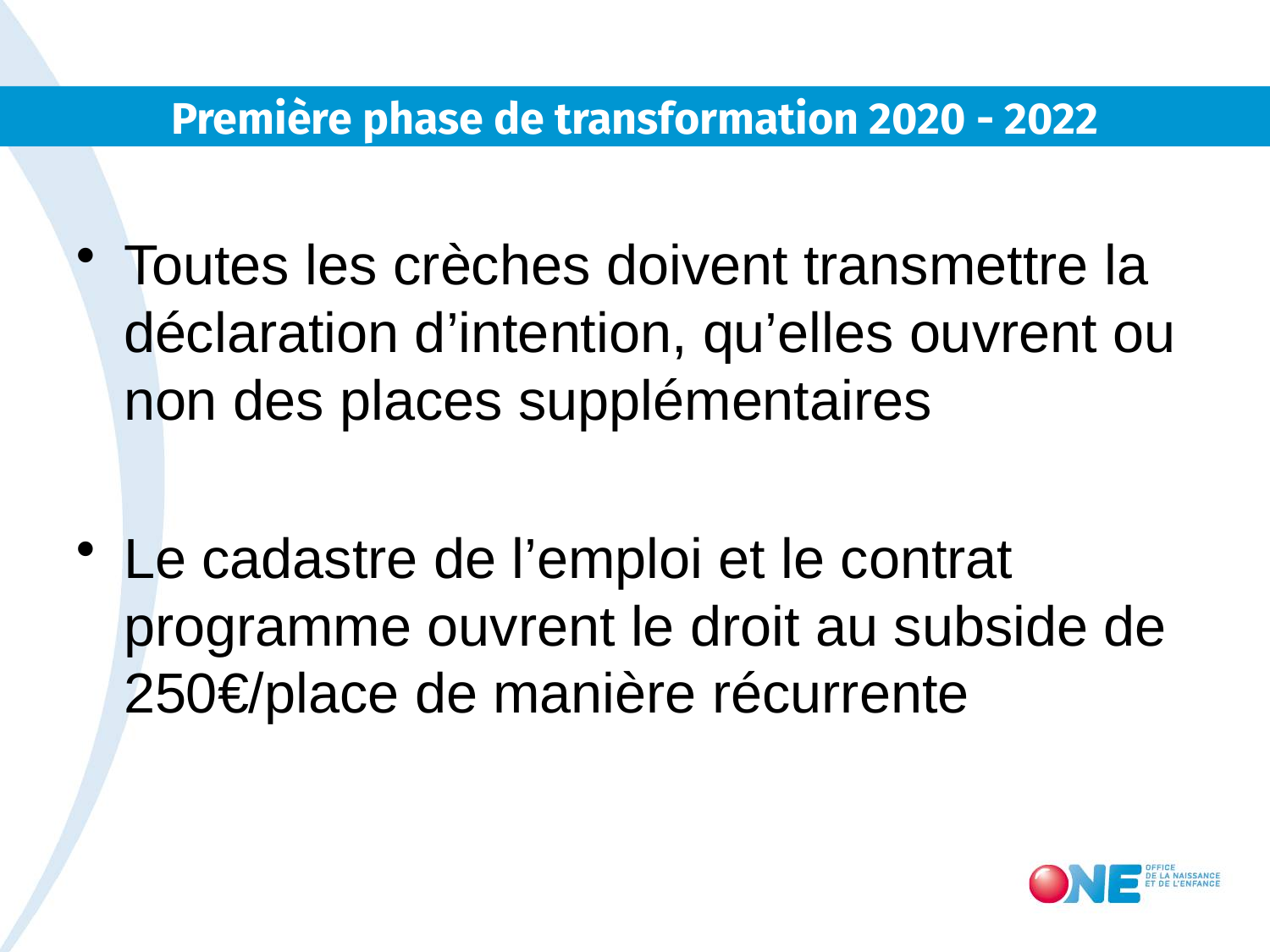

# Première phase de transformation 2020 - 2022
Toutes les crèches doivent transmettre la déclaration d’intention, qu’elles ouvrent ou non des places supplémentaires

Le cadastre de l’emploi et le contrat programme ouvrent le droit au subside de 250€/place de manière récurrente